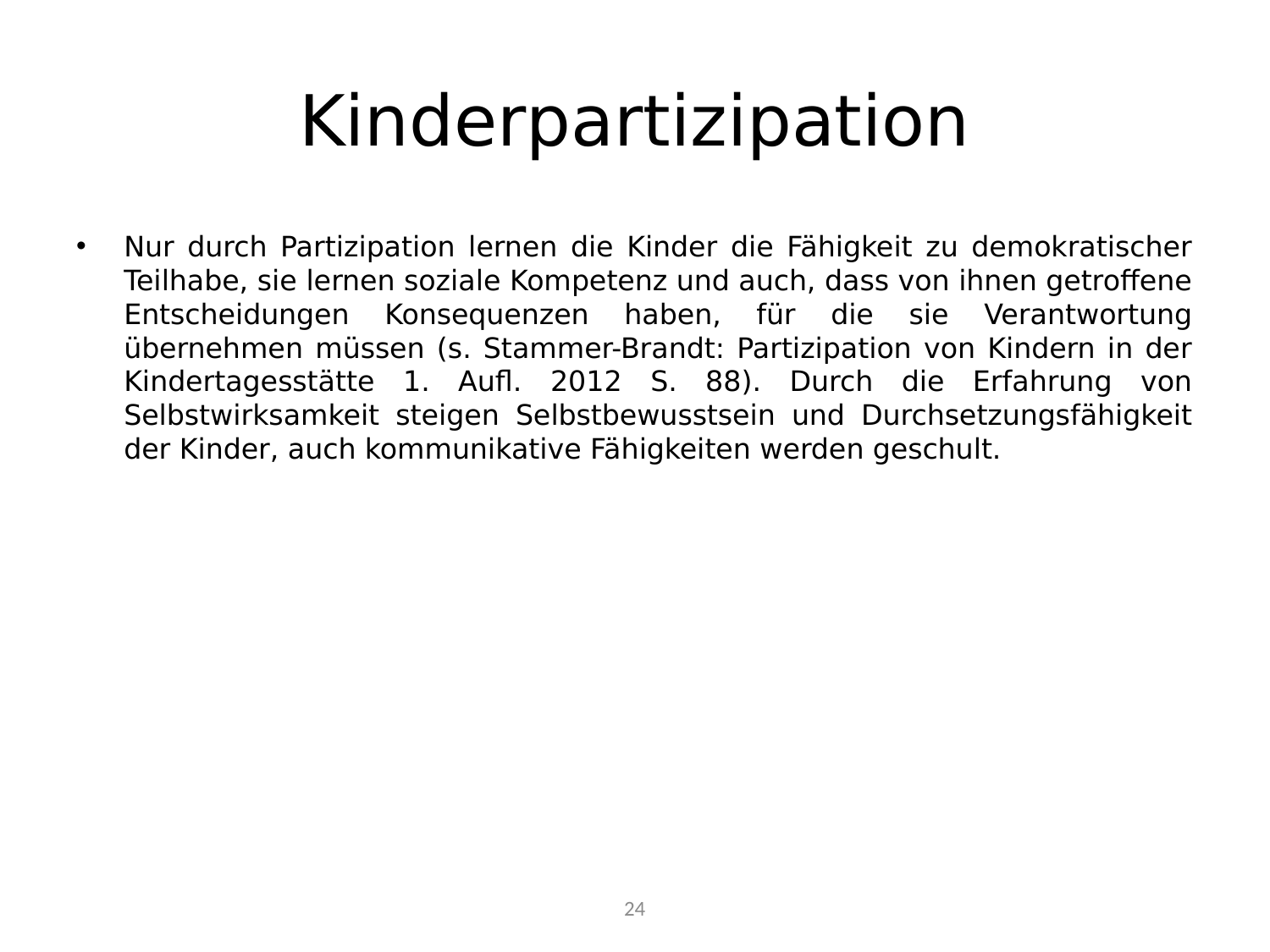

# Kinderpartizipation
Nur durch Partizipation lernen die Kinder die Fähigkeit zu demokratischer Teilhabe, sie lernen soziale Kompetenz und auch, dass von ihnen getroffene Entscheidungen Konsequenzen haben, für die sie Verantwortung übernehmen müssen (s. Stammer-Brandt: Partizipation von Kindern in der Kindertagesstätte 1. Aufl. 2012 S. 88). Durch die Erfahrung von Selbstwirksamkeit steigen Selbstbewusstsein und Durchsetzungsfähigkeit der Kinder, auch kommunikative Fähigkeiten werden geschult.

24